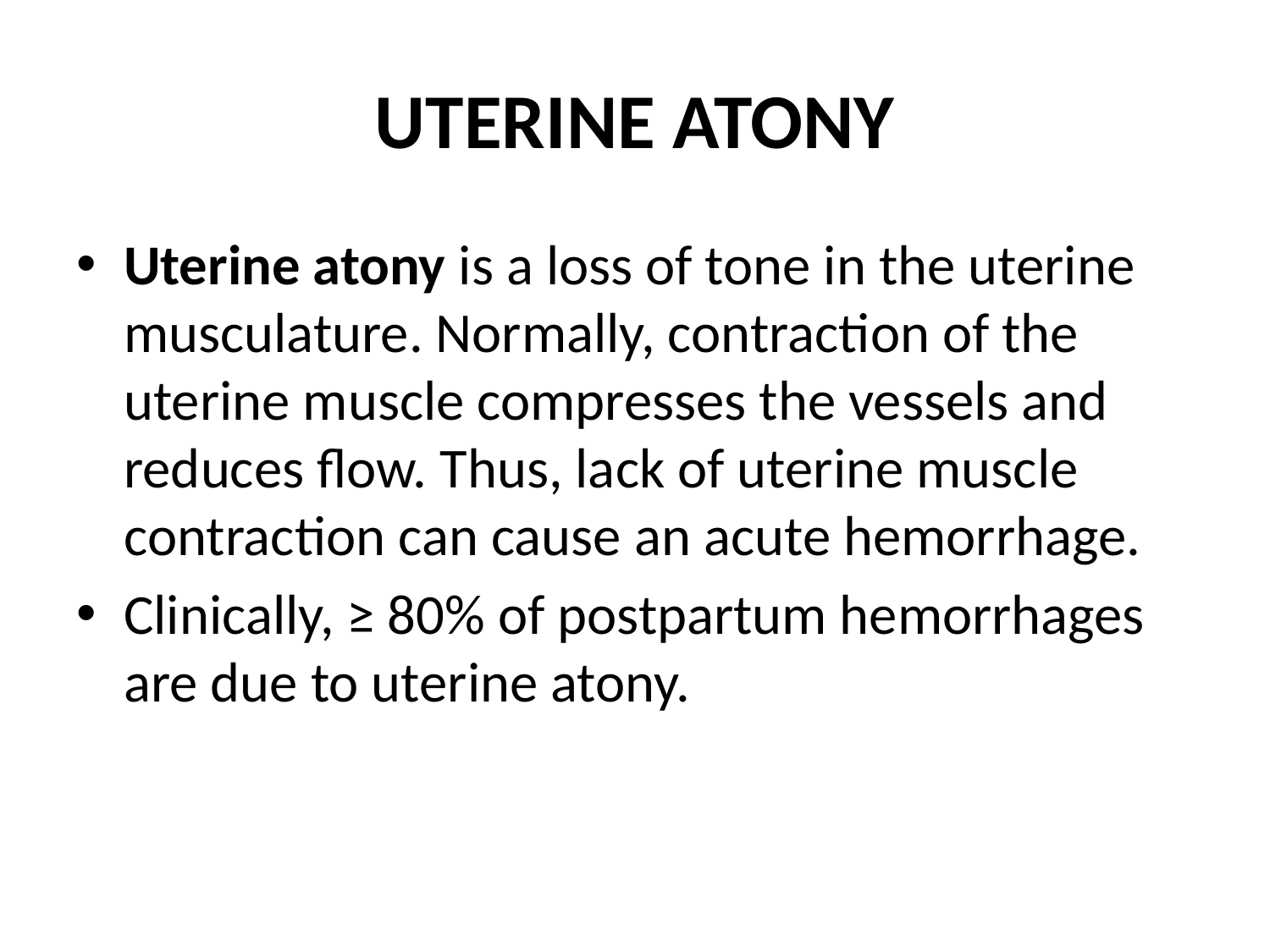

# UTERINE ATONY
Uterine atony is a loss of tone in the uterine musculature. Normally, contraction of the uterine muscle compresses the vessels and reduces flow. Thus, lack of uterine muscle contraction can cause an acute hemorrhage.
Clinically, ≥ 80% of postpartum hemorrhages are due to uterine atony.